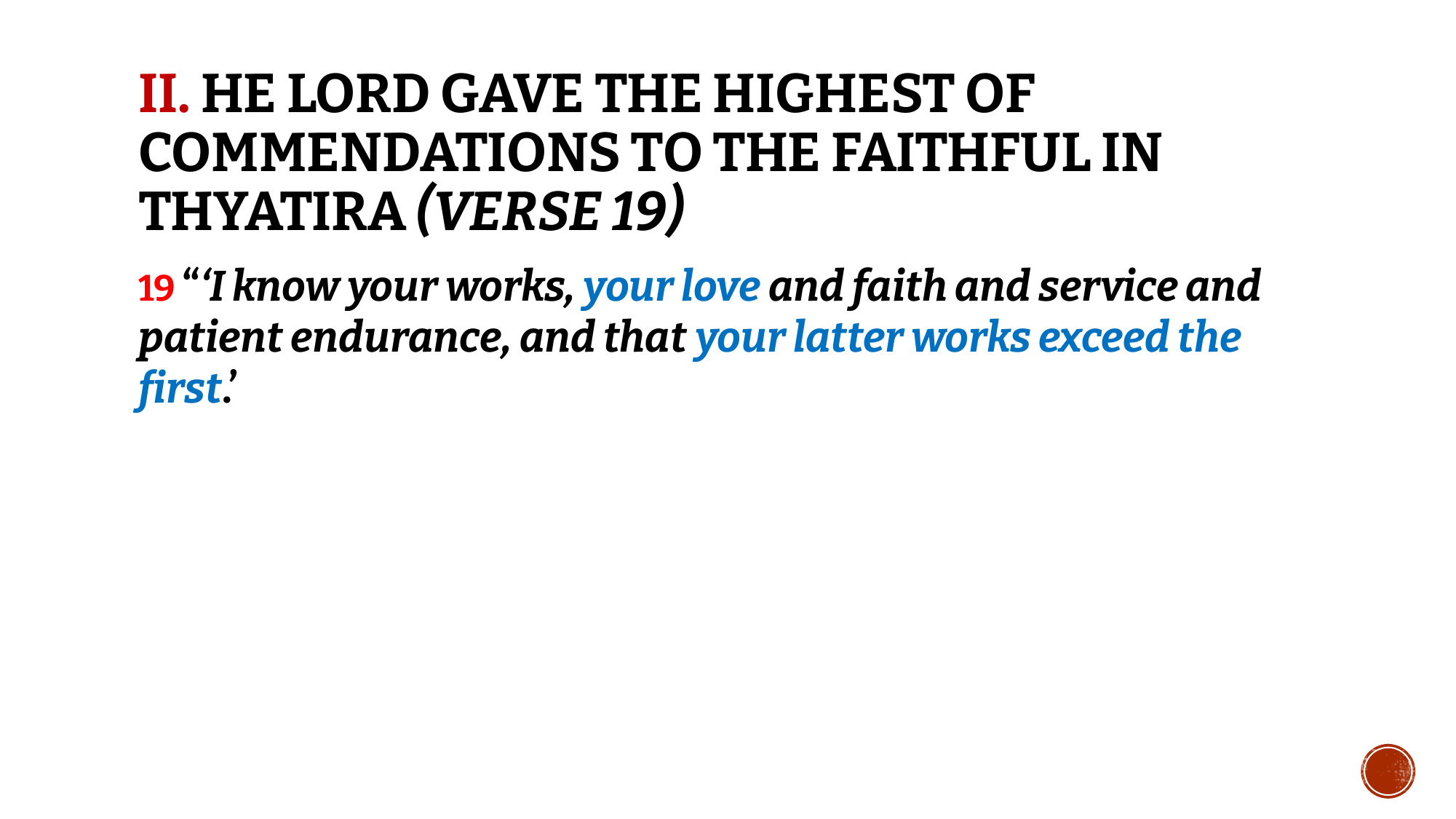

# II. he Lord gave the highest of commendations to the faithful in Thyatira (verse 19)
19 “‘I know your works, your love and faith and service and patient endurance, and that your latter works exceed the first.’